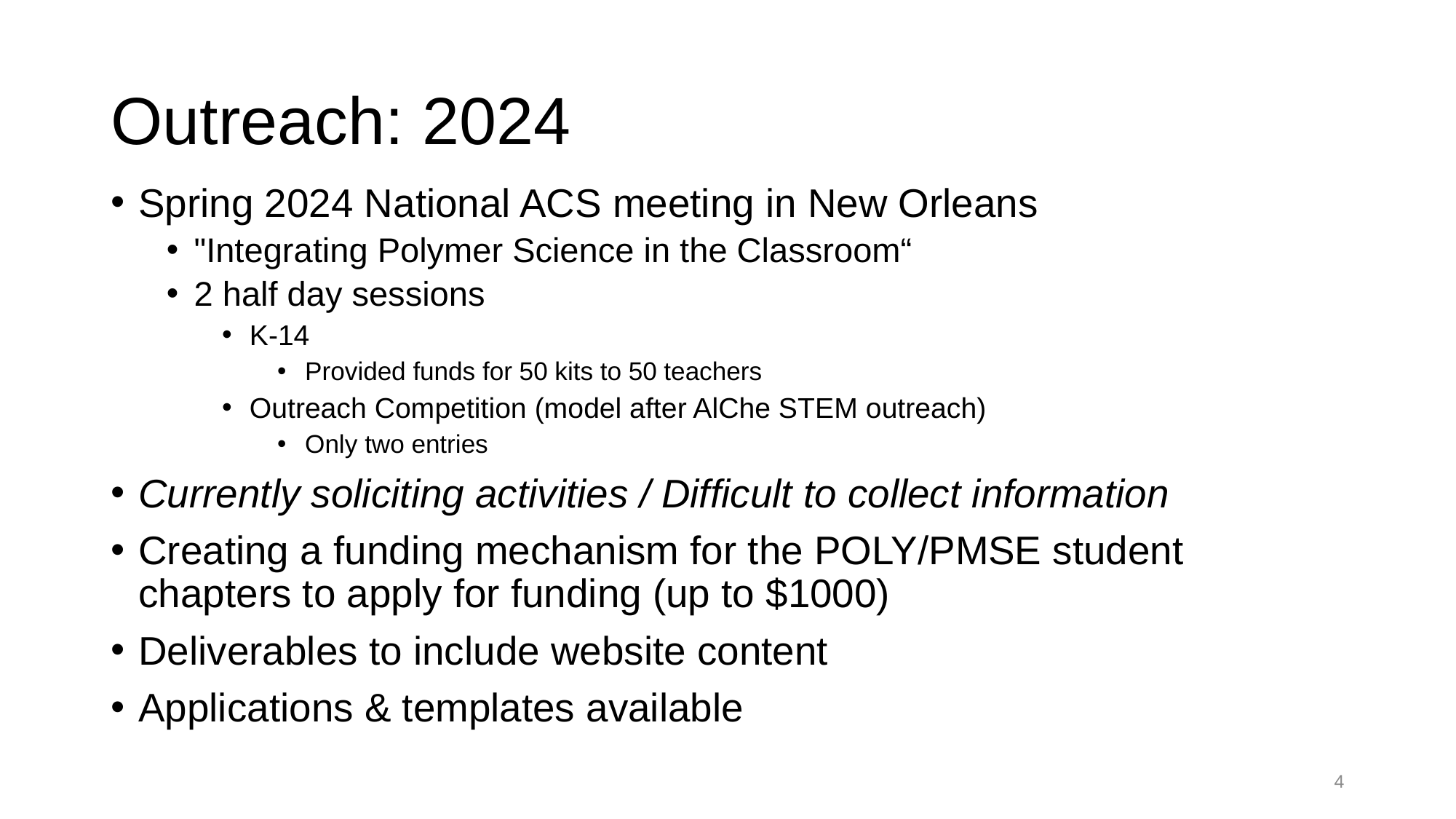

# Outreach: 2024
Spring 2024 National ACS meeting in New Orleans
"Integrating Polymer Science in the Classroom“
2 half day sessions
K-14
Provided funds for 50 kits to 50 teachers
Outreach Competition (model after AlChe STEM outreach)
Only two entries
Currently soliciting activities / Difficult to collect information
Creating a funding mechanism for the POLY/PMSE student chapters to apply for funding (up to $1000)
Deliverables to include website content
Applications & templates available

4